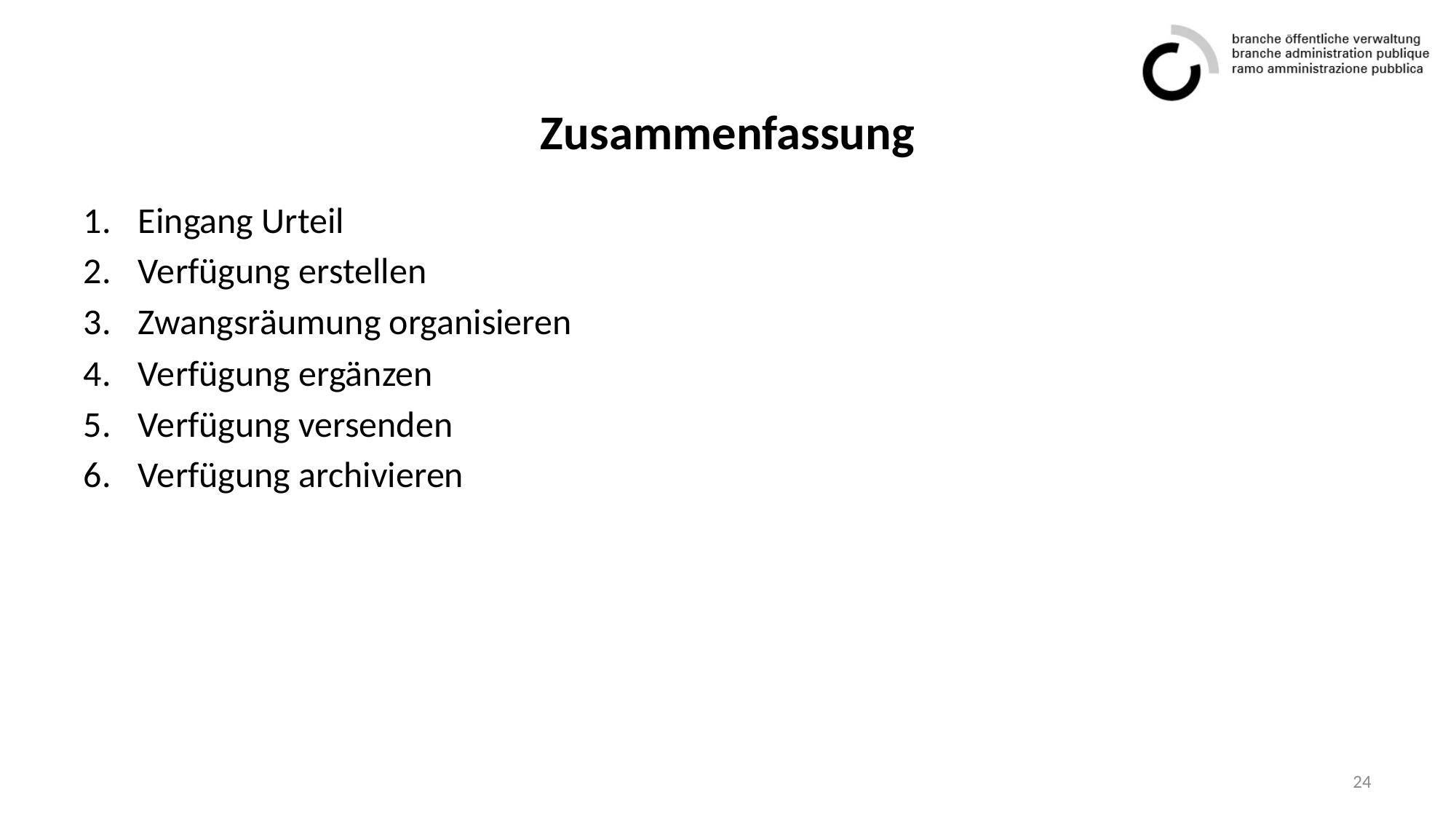

# Zusammenfassung
Eingang Urteil
Verfügung erstellen
Zwangsräumung organisieren
Verfügung ergänzen
Verfügung versenden
Verfügung archivieren
24